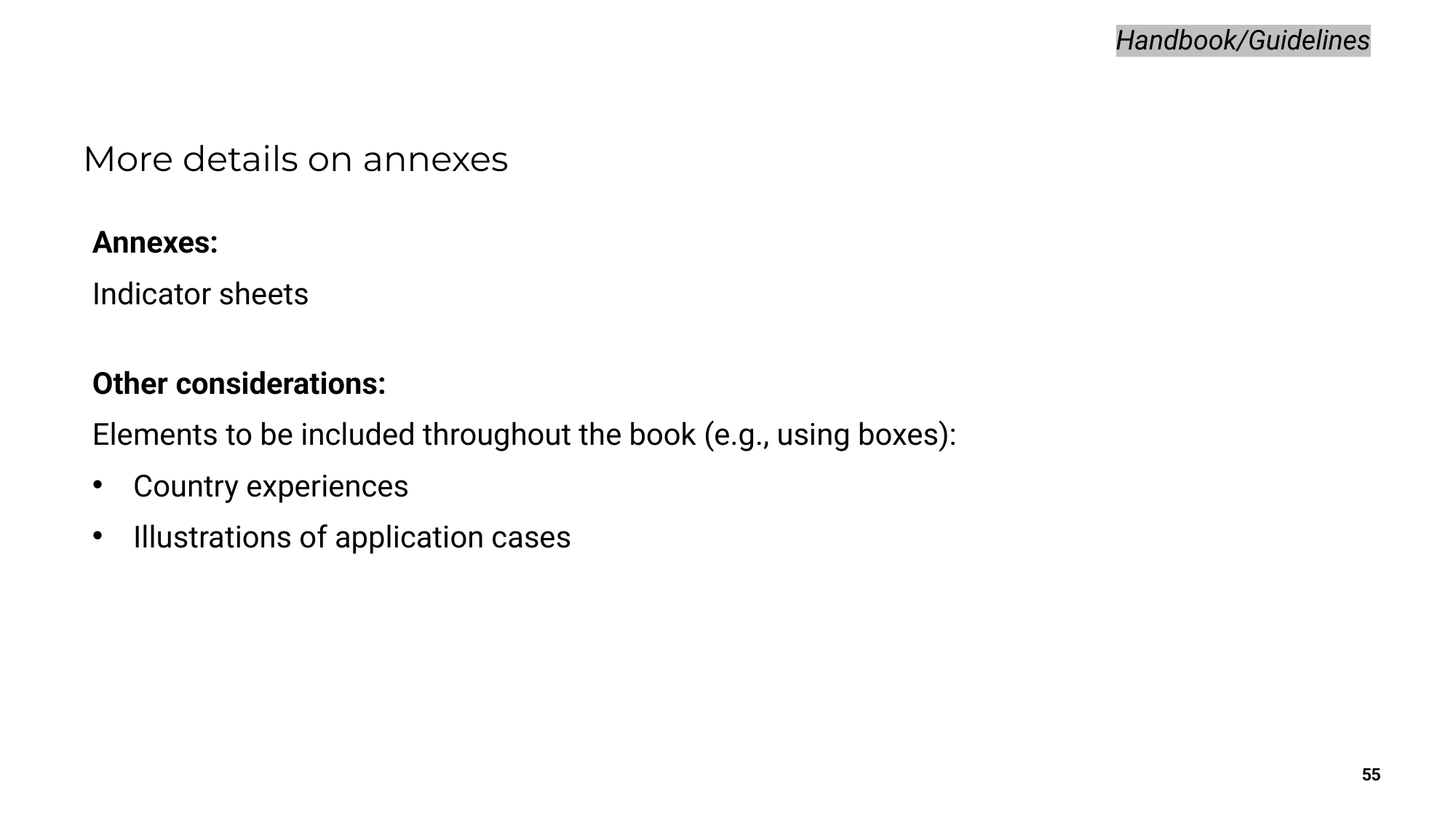

Handbook/Guidelines
More details on annexes

Annexes:
Indicator sheets
Other considerations:
Elements to be included throughout the book (e.g., using boxes):
Country experiences
Illustrations of application cases